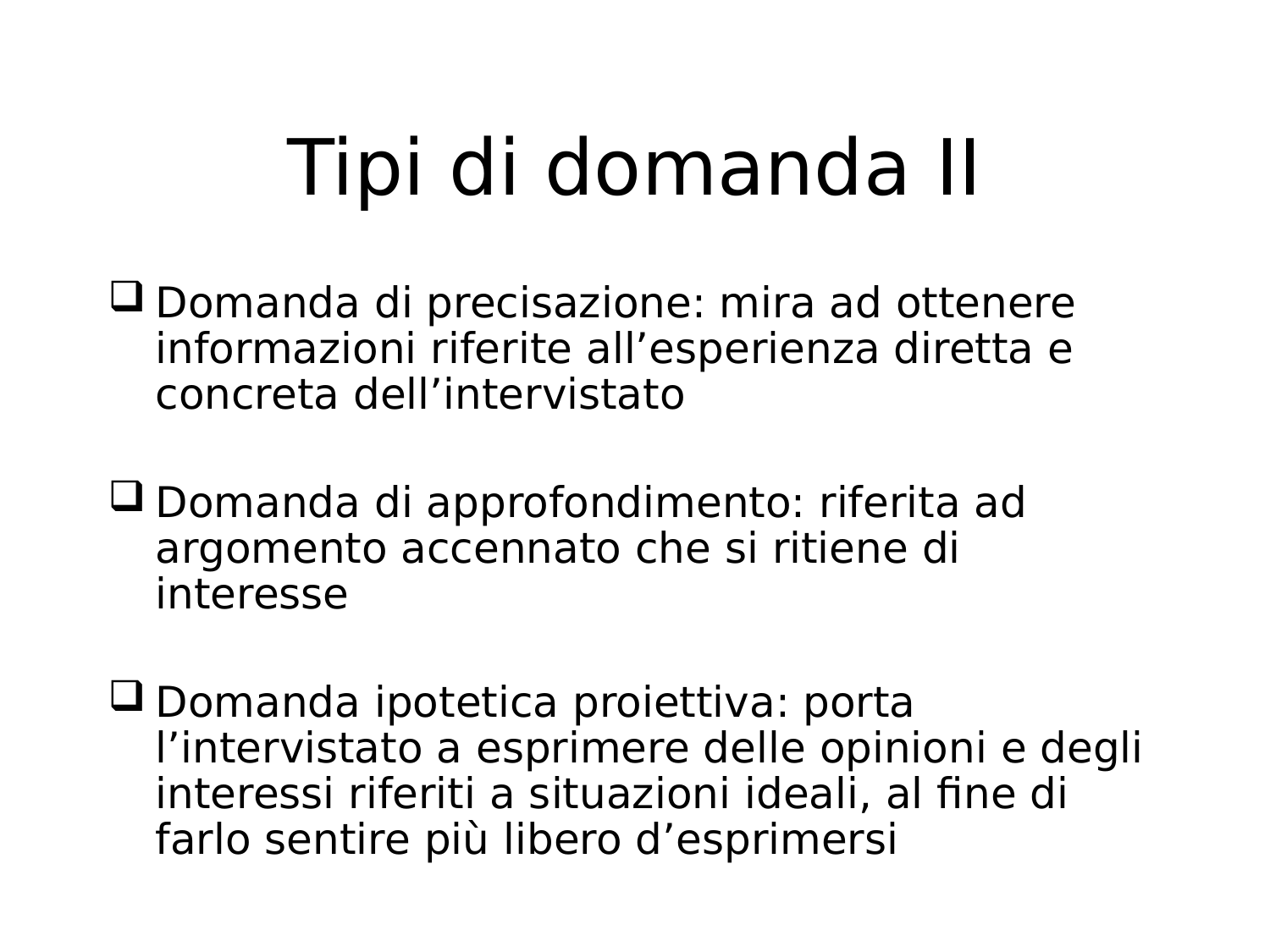

# Tipi di domanda II
Domanda di precisazione: mira ad ottenere informazioni riferite all’esperienza diretta e concreta dell’intervistato

Domanda di approfondimento: riferita ad argomento accennato che si ritiene di interesse

Domanda ipotetica proiettiva: porta l’intervistato a esprimere delle opinioni e degli interessi riferiti a situazioni ideali, al fine di farlo sentire più libero d’esprimersi